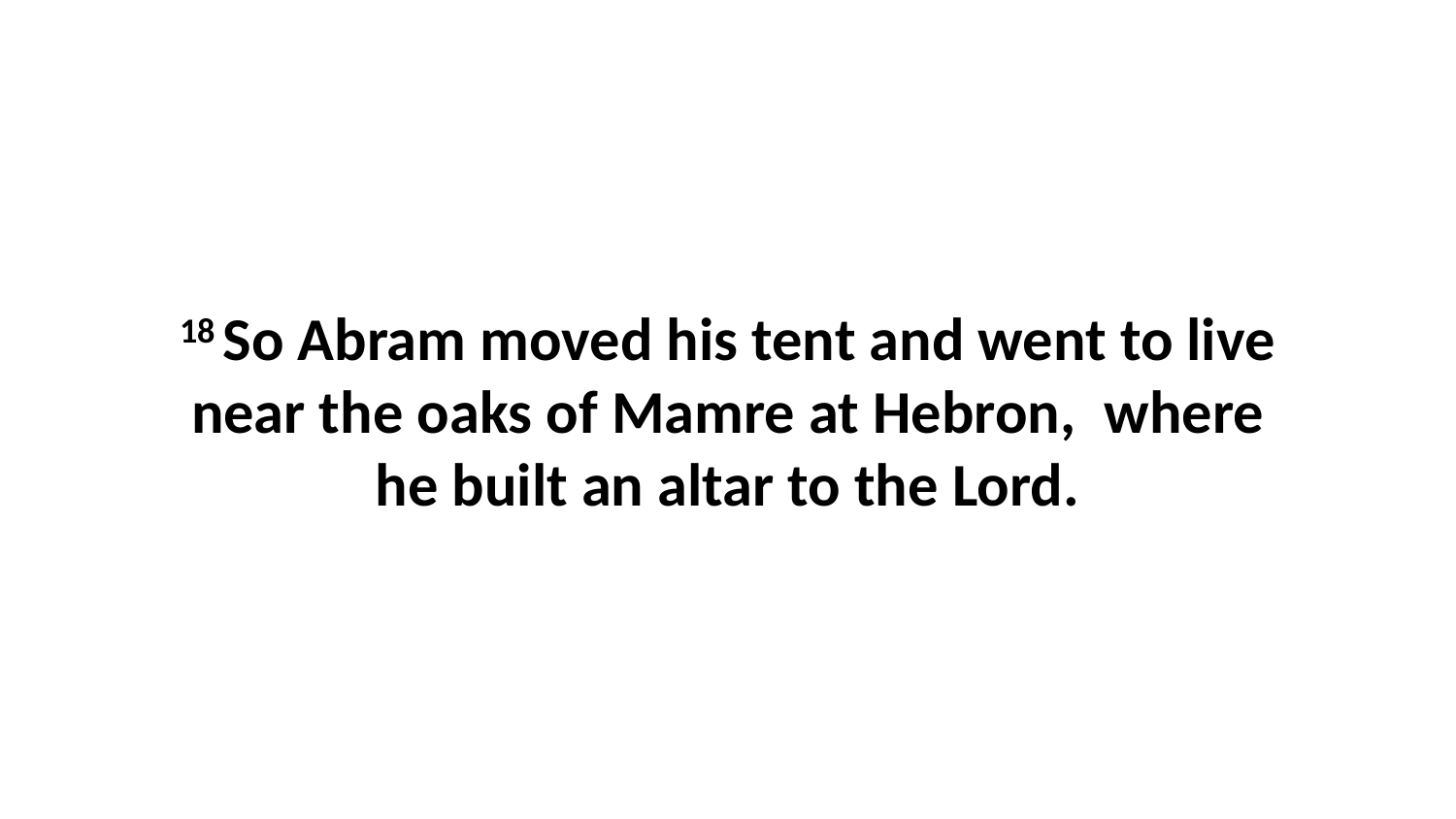

18 So Abram moved his tent and went to live near the oaks of Mamre at Hebron,  where he built an altar to the Lord.